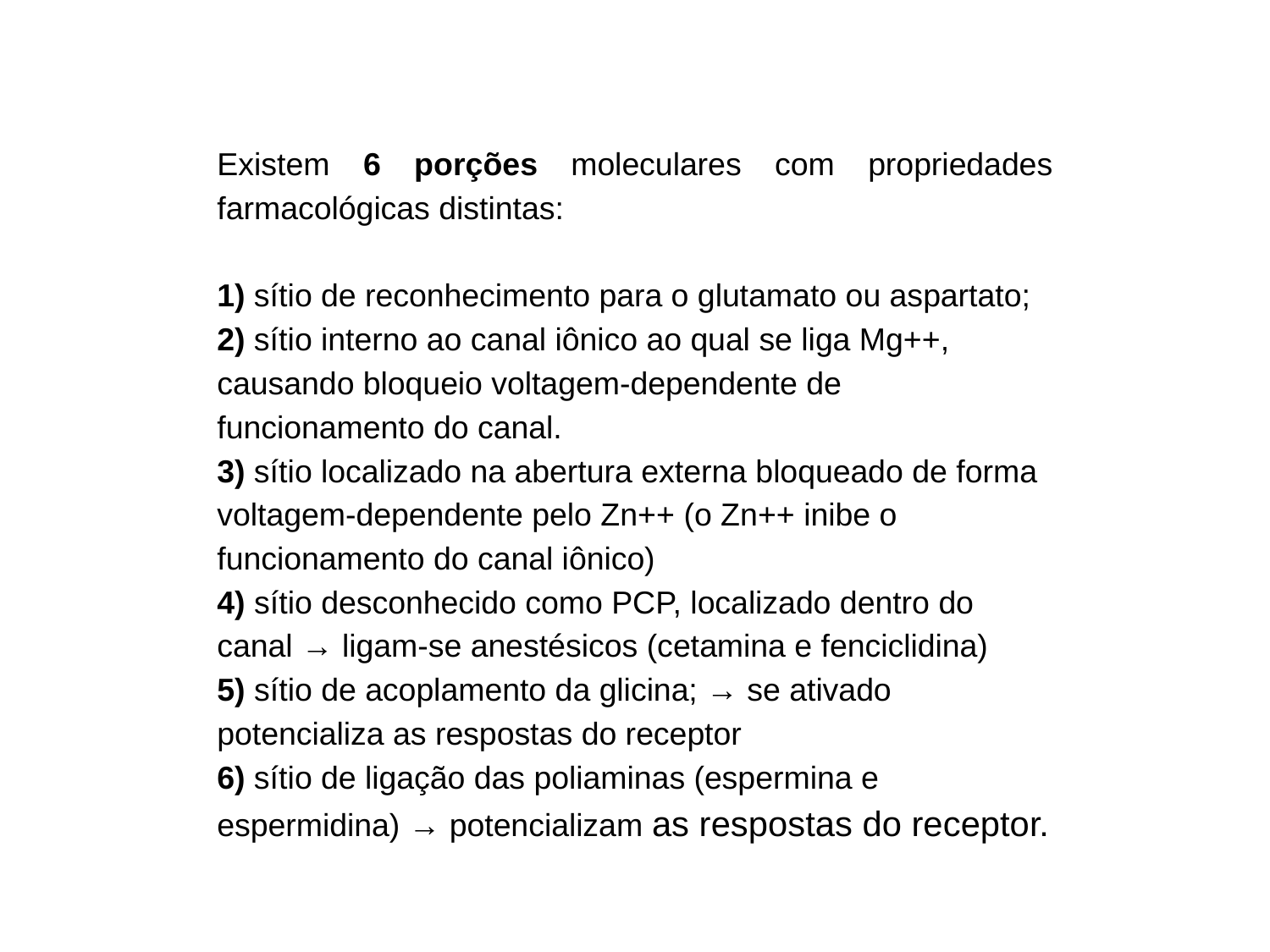

Existem 6 porções moleculares com propriedades farmacológicas distintas:

1) sítio de reconhecimento para o glutamato ou aspartato;
2) sítio interno ao canal iônico ao qual se liga Mg++, causando bloqueio voltagem-dependente de funcionamento do canal.
3) sítio localizado na abertura externa bloqueado de forma voltagem-dependente pelo Zn++ (o Zn++ inibe o funcionamento do canal iônico)
4) sítio desconhecido como PCP, localizado dentro do canal → ligam-se anestésicos (cetamina e fenciclidina)
5) sítio de acoplamento da glicina; → se ativado potencializa as respostas do receptor
6) sítio de ligação das poliaminas (espermina e espermidina) → potencializam as respostas do receptor.